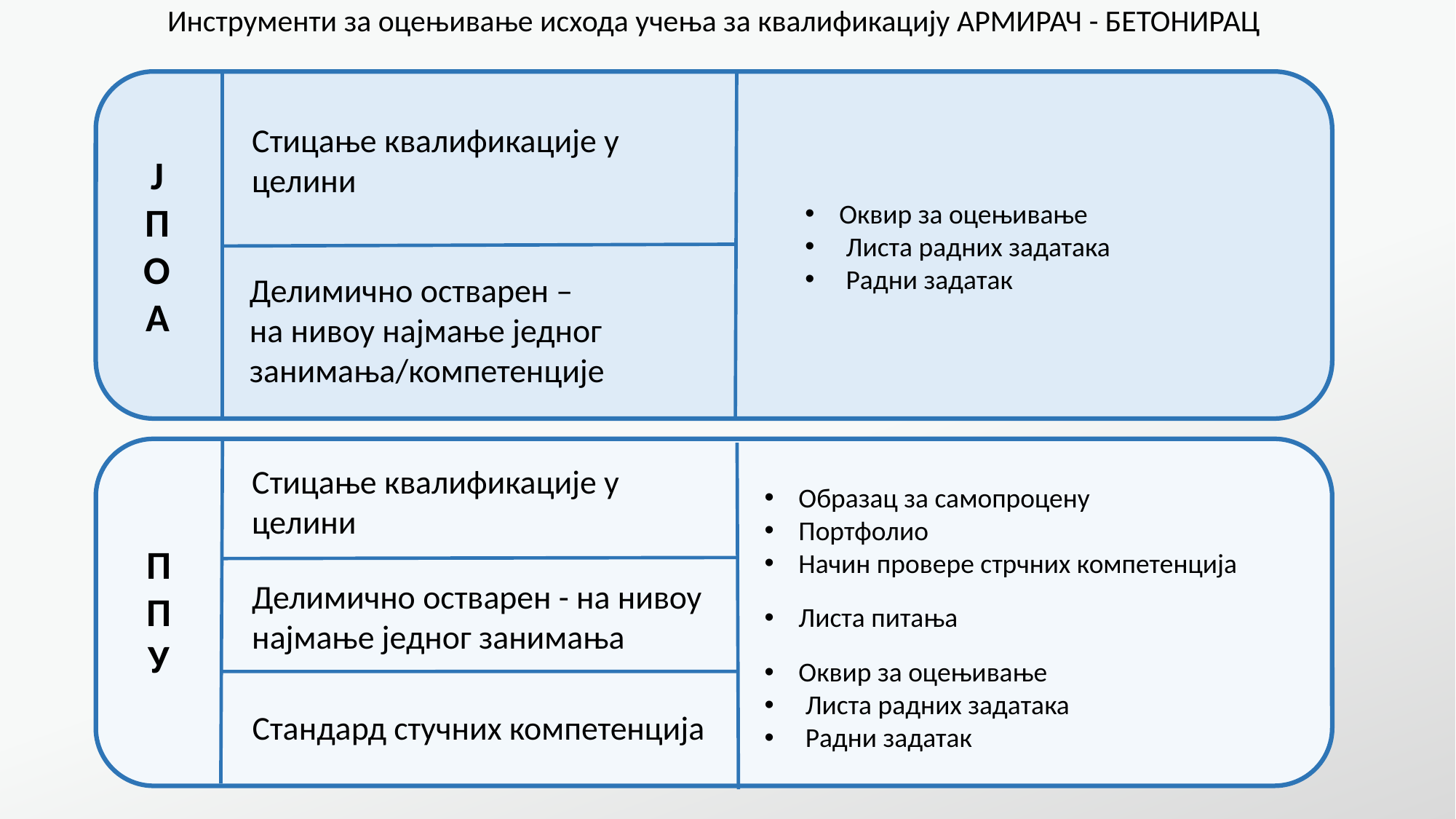

Инструменти за оцењивање исхода учења за квалификацију АРМИРАЧ - БЕТОНИРАЦ

Стицање квалификације у целини
Ј
П
О
А
Оквир за оцењивање
Листа радних задатака
Радни задатак
Делимично остварен –
на нивоу најмање једног занимања/компетенције

Стицање квалификације у целини
Образац за самопроцену
Портфолио
Начин провере стрчних компетенција

Листа питања

Оквир за оцењивање
Листа радних задатака
Радни задатак

П
П
У
Делимично остварен - на нивоу најмање једног занимања
Стандард стучних компетенција